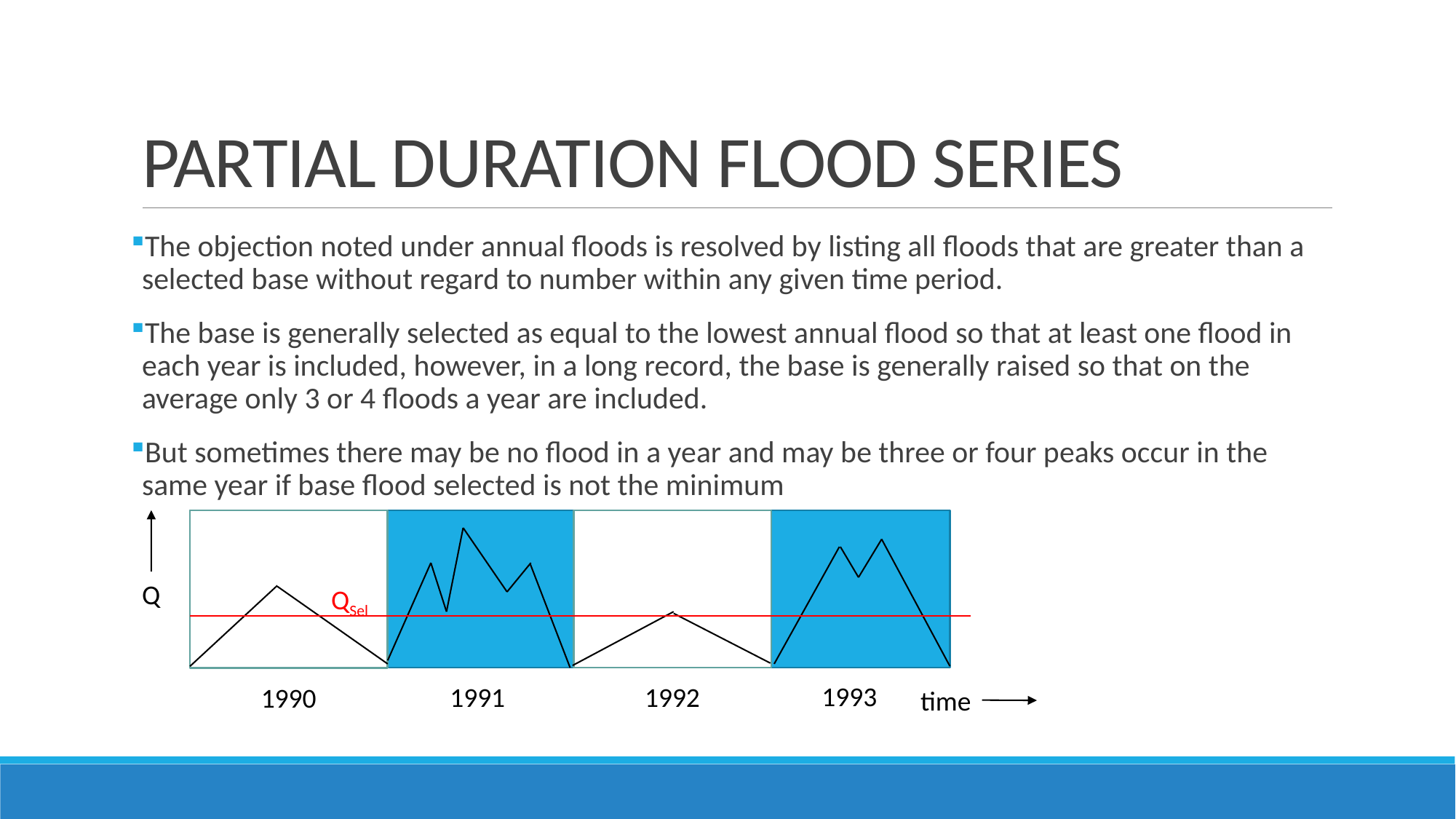

# PARTIAL DURATION FLOOD SERIES
The objection noted under annual floods is resolved by listing all floods that are greater than a selected base without regard to number within any given time period.
The base is generally selected as equal to the lowest annual flood so that at least one flood in each year is included, however, in a long record, the base is generally raised so that on the average only 3 or 4 floods a year are included.
But sometimes there may be no flood in a year and may be three or four peaks occur in the same year if base flood selected is not the minimum

Q
1993
1991
1992
1990
time
QSel